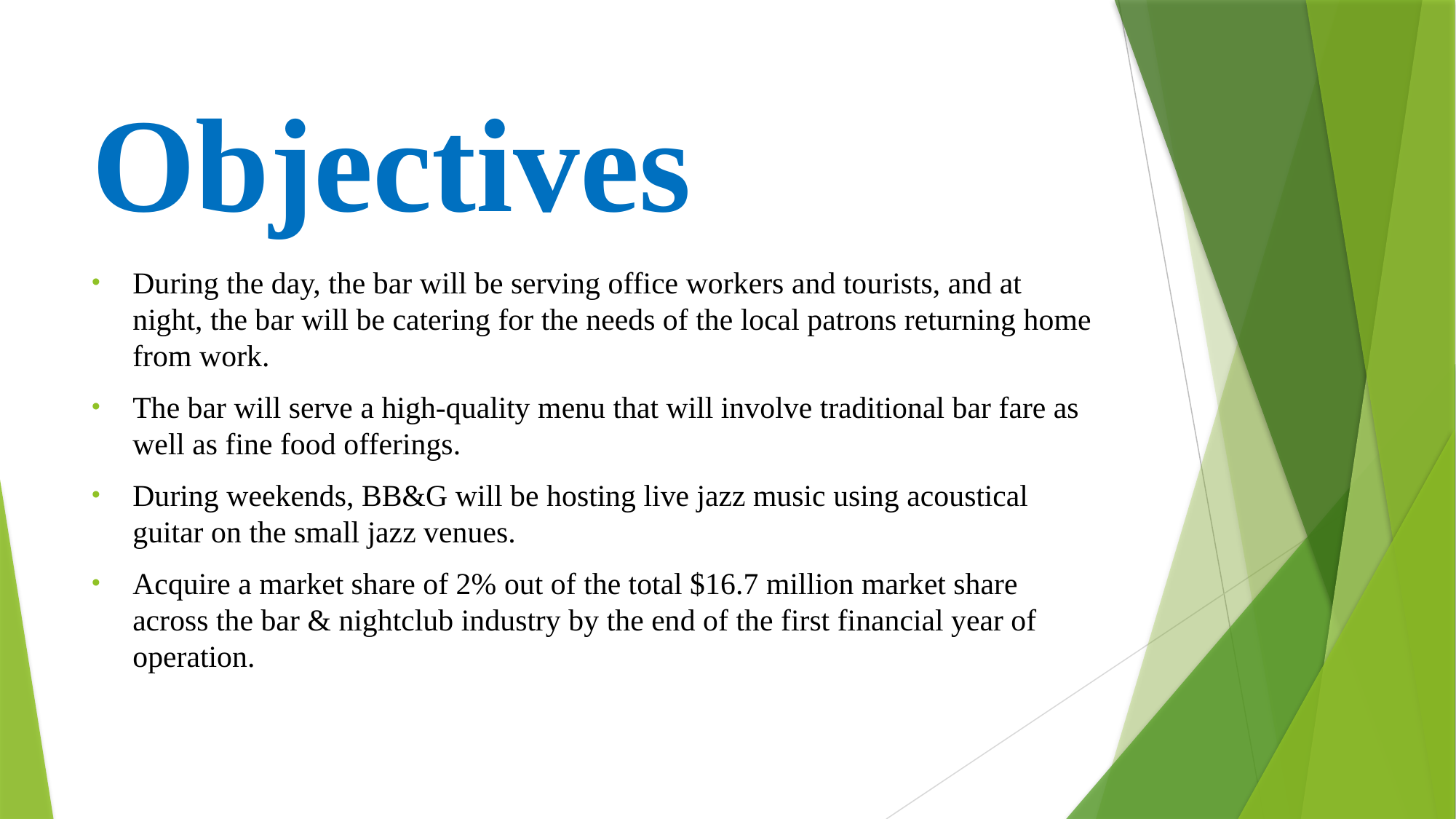

# Objectives
During the day, the bar will be serving office workers and tourists, and at night, the bar will be catering for the needs of the local patrons returning home from work.
The bar will serve a high-quality menu that will involve traditional bar fare as well as fine food offerings.
During weekends, BB&G will be hosting live jazz music using acoustical guitar on the small jazz venues.
Acquire a market share of 2% out of the total $16.7 million market share across the bar & nightclub industry by the end of the first financial year of operation.